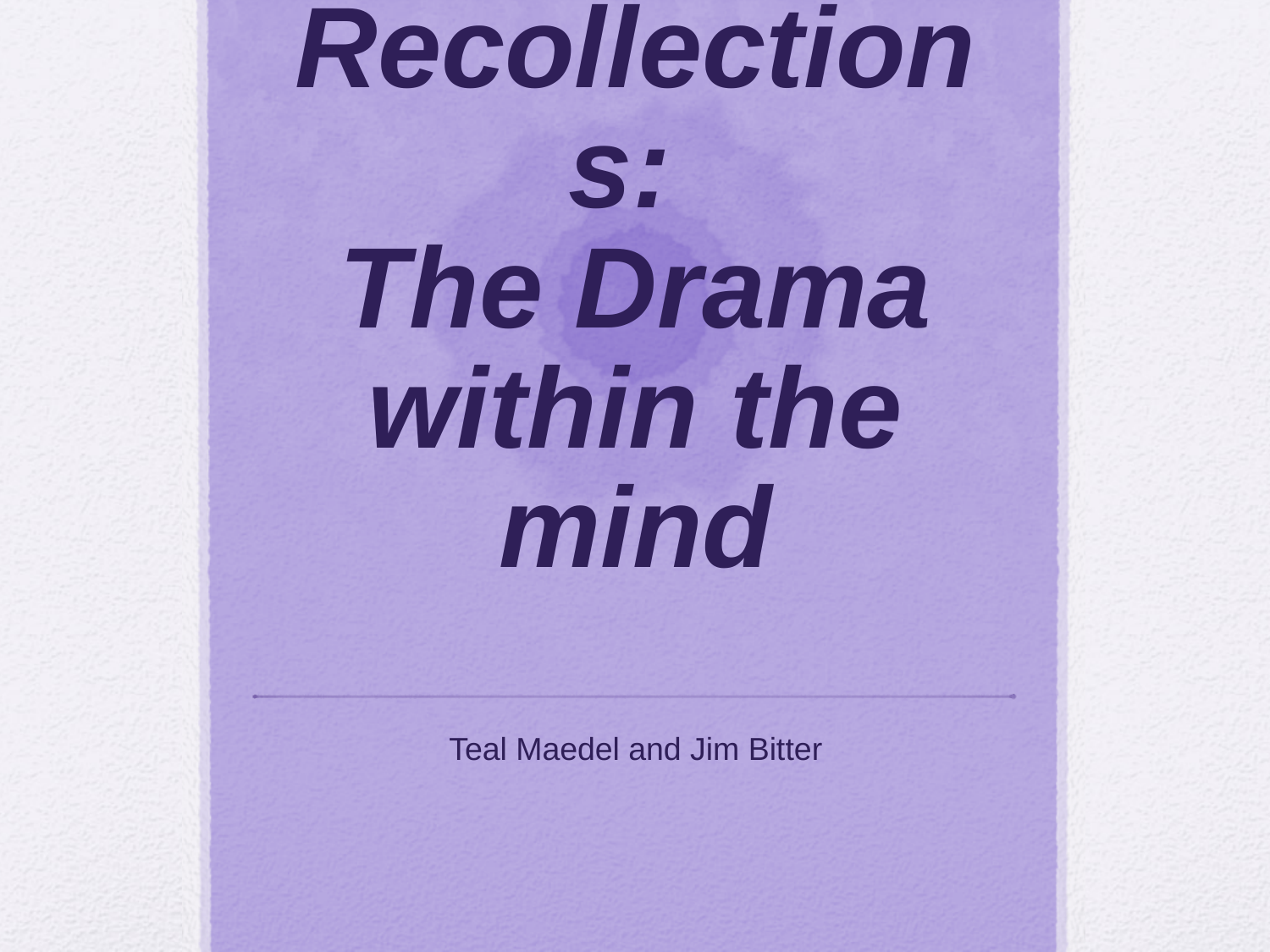

# Early Recollections: The Drama within the mind
Teal Maedel and Jim Bitter